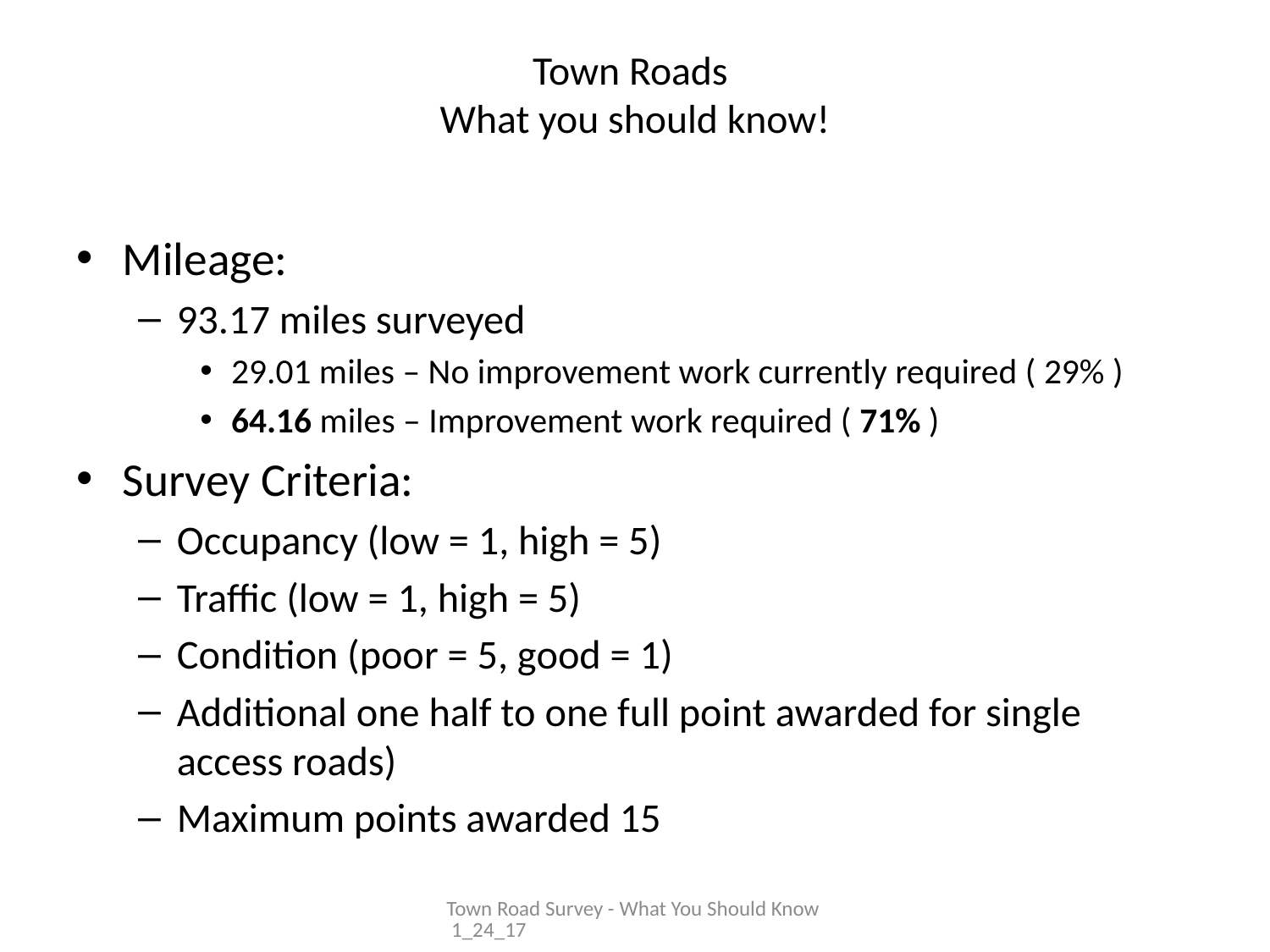

# Town Roads What you should know!
Mileage:
93.17 miles surveyed
29.01 miles – No improvement work currently required ( 29% )
64.16 miles – Improvement work required ( 71% )
Survey Criteria:
Occupancy (low = 1, high = 5)
Traffic (low = 1, high = 5)
Condition (poor = 5, good = 1)
Additional one half to one full point awarded for single access roads)
Maximum points awarded 15

Town Road Survey - What You Should Know 1_24_17